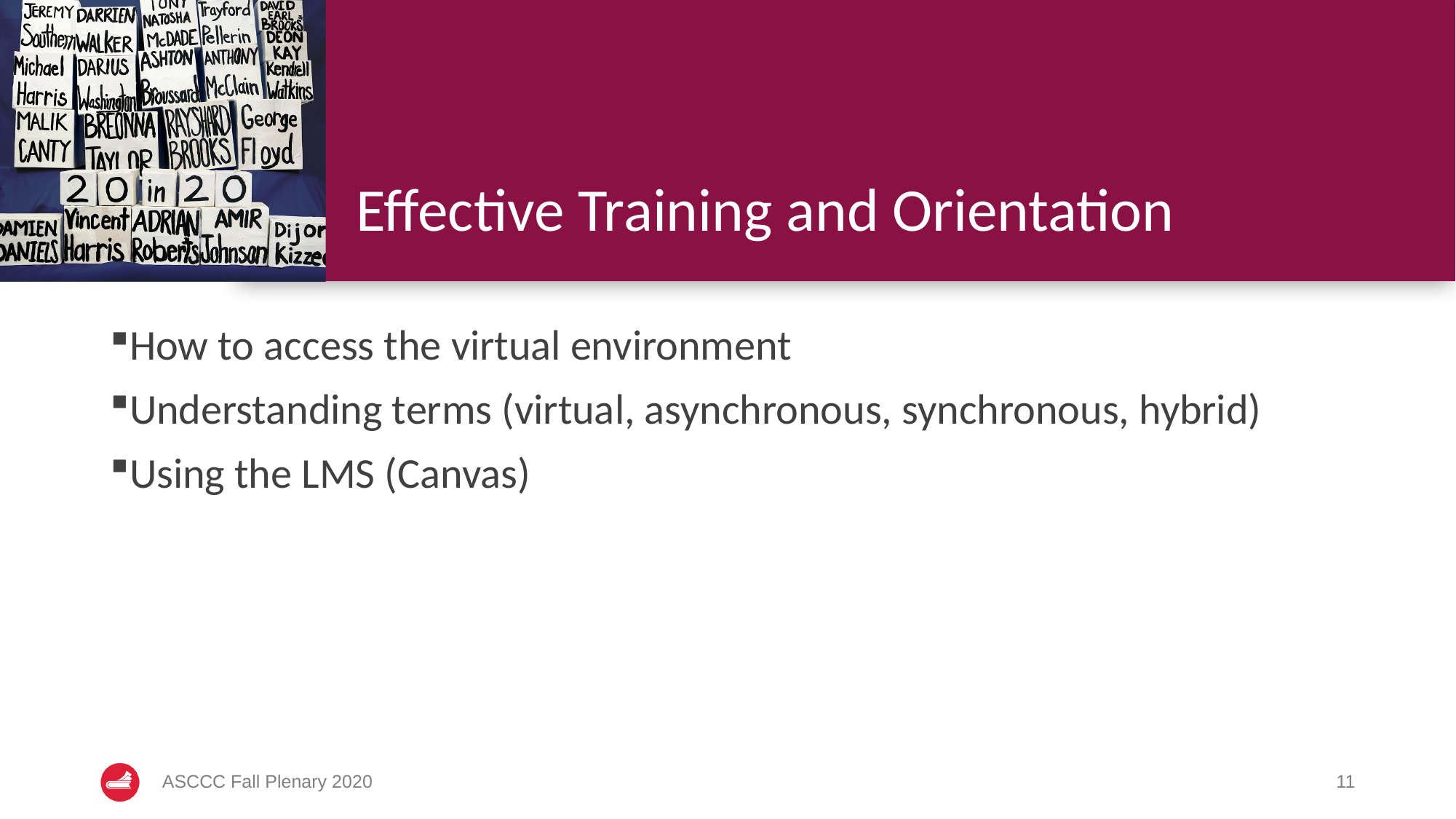

# Effective Training and Orientation
How to access the virtual environment
Understanding terms (virtual, asynchronous, synchronous, hybrid)
Using the LMS (Canvas)

ASCCC Fall Plenary 2020
11